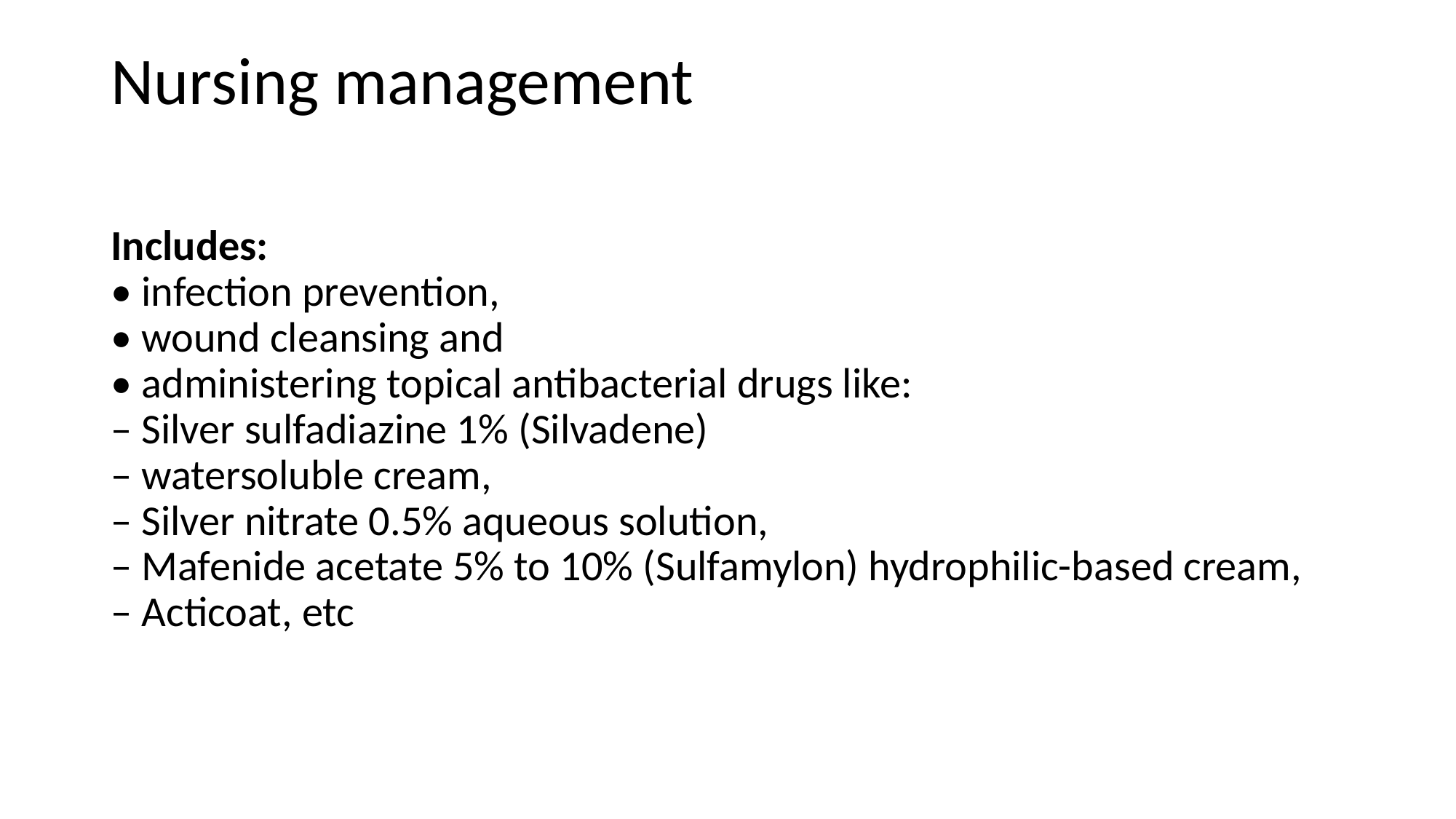

# Nursing management
Includes:
• infection prevention,
• wound cleansing and
• administering topical antibacterial drugs like:
– Silver sulfadiazine 1% (Silvadene)
– watersoluble cream,
– Silver nitrate 0.5% aqueous solution,
– Mafenide acetate 5% to 10% (Sulfamylon) hydrophilic-based cream,
– Acticoat, etc